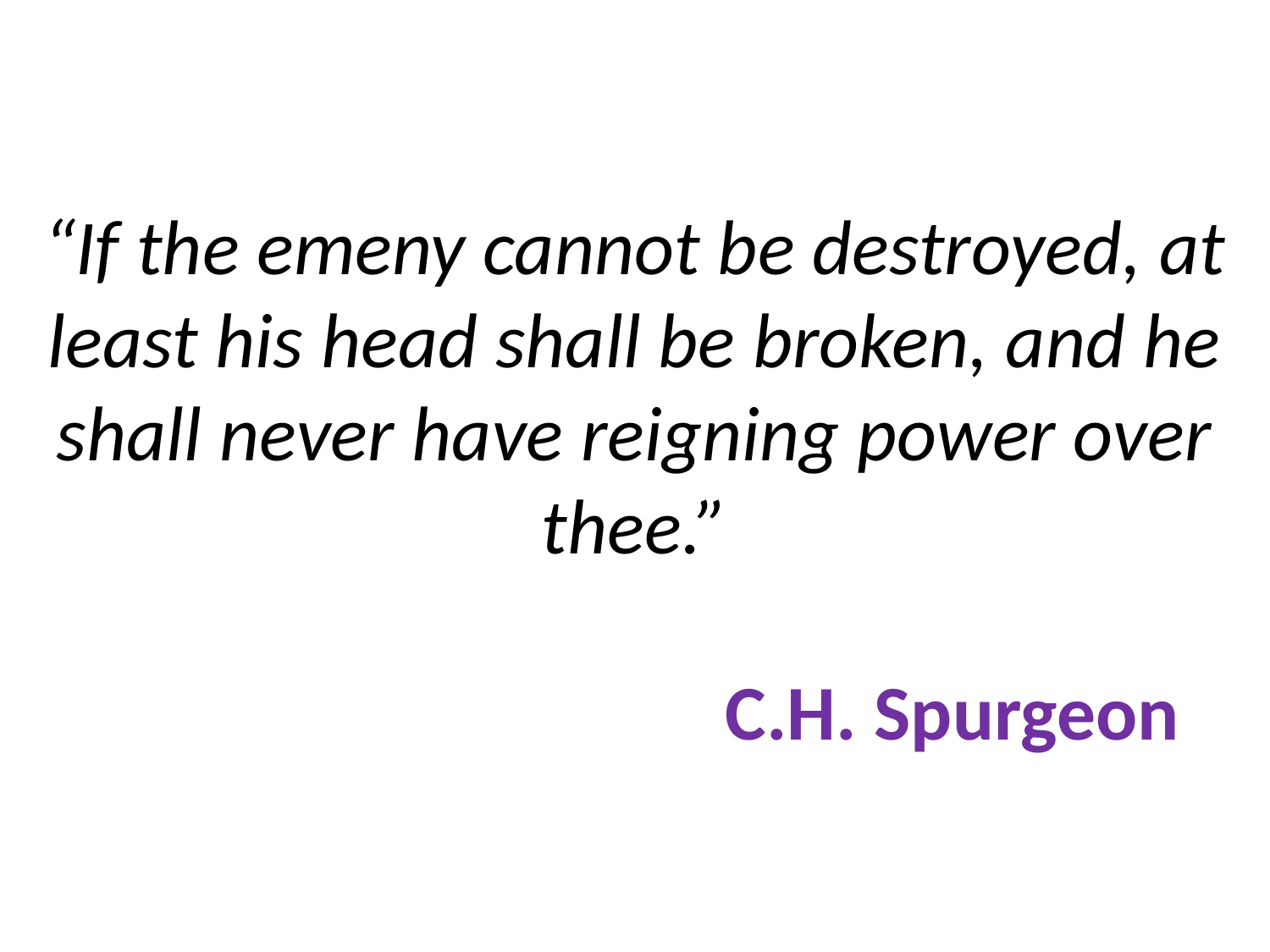

# “If the emeny cannot be destroyed, at least his head shall be broken, and he shall never have reigning power over thee.” C.H. Spurgeon